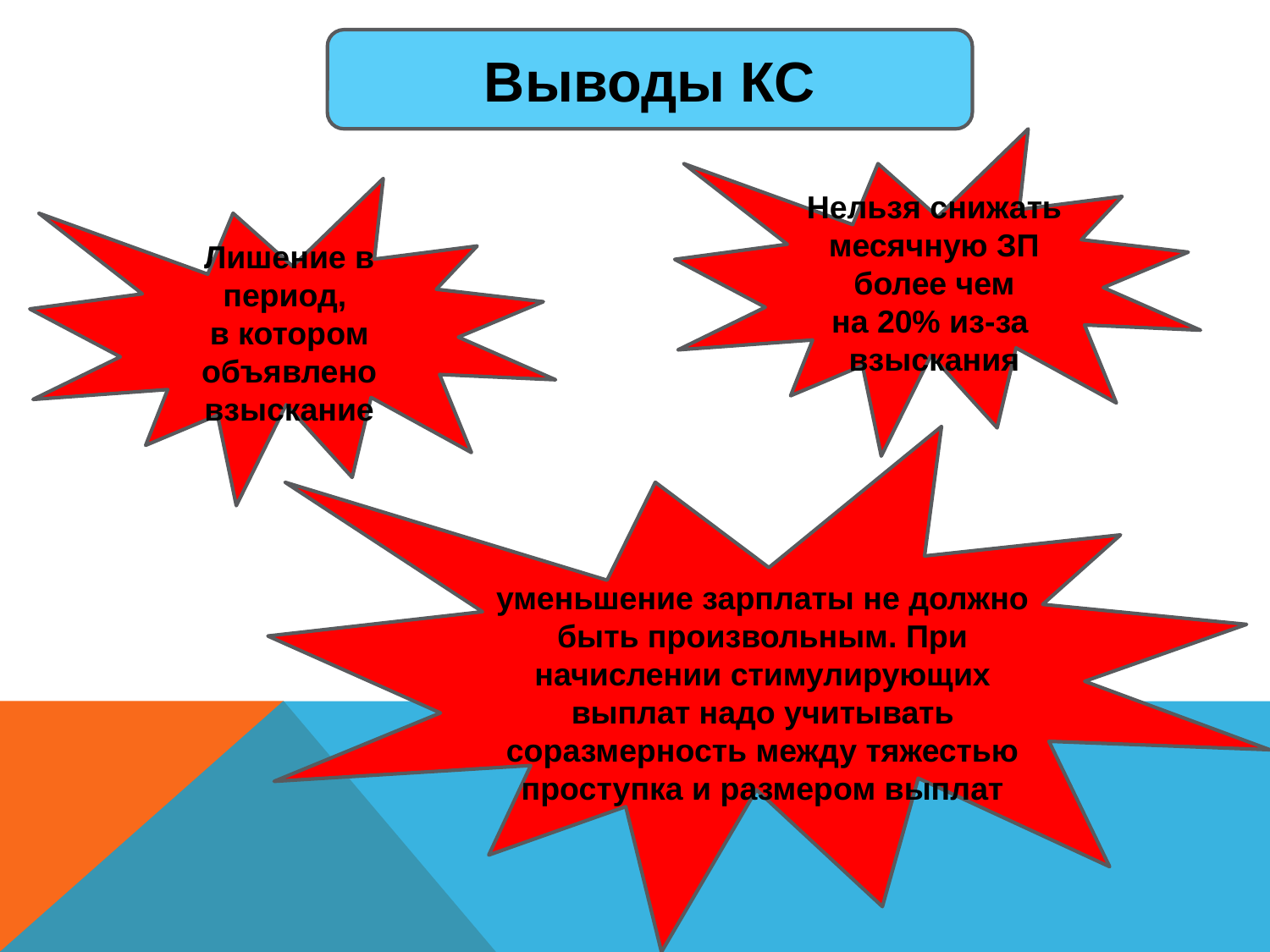

Выводы КС
Нельзя снижать месячную ЗП более чем на 20% из-за  взыскания
Лишение в период,
в котором объявлено взыскание

уменьшение зарплаты не должно быть произвольным. При начислении стимулирующих выплат надо учитывать соразмерность между тяжестью проступка и размером выплат